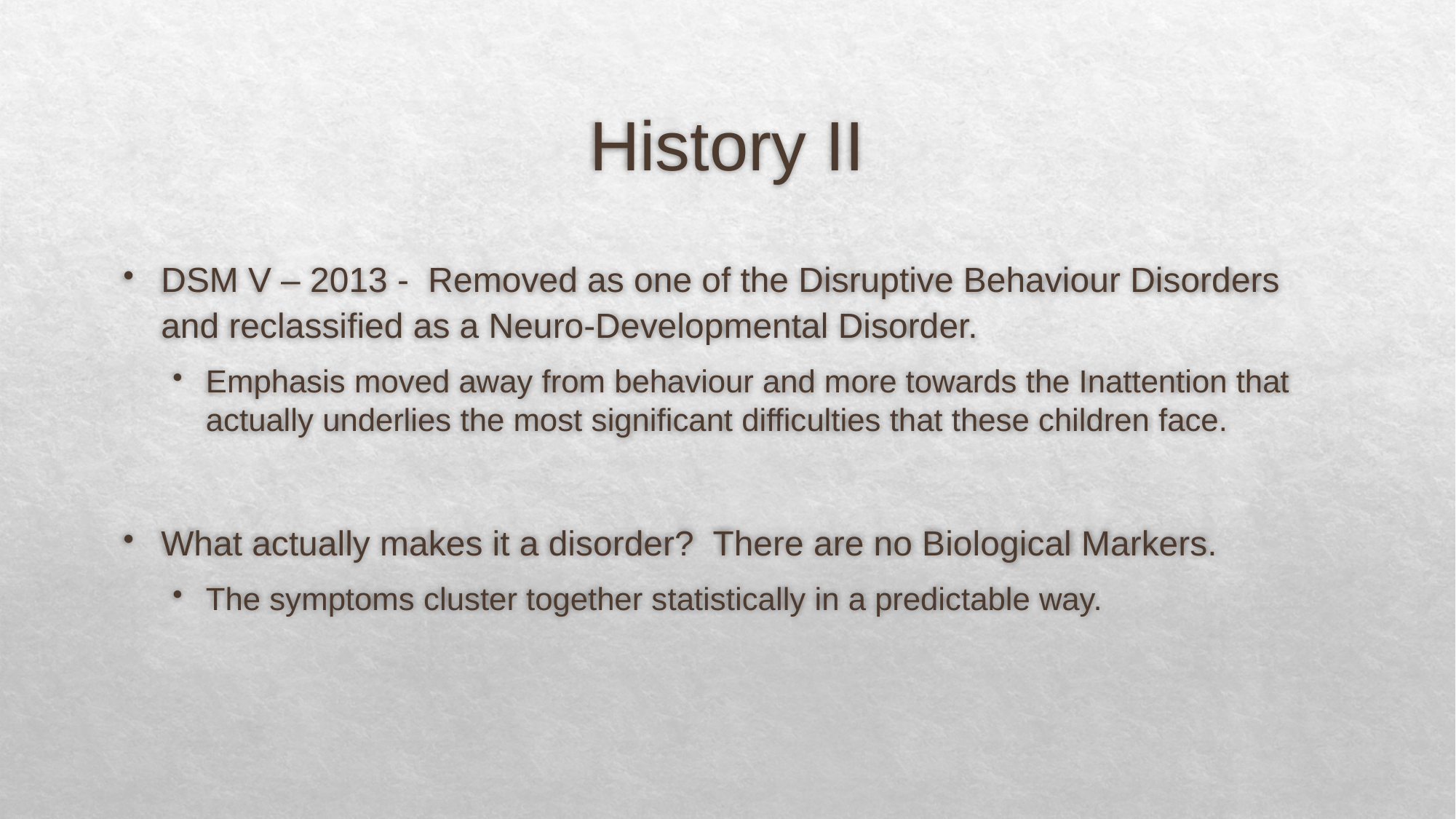

# History II
DSM V – 2013 -  Removed as one of the Disruptive Behaviour Disorders and reclassified as a Neuro-Developmental Disorder.
Emphasis moved away from behaviour and more towards the Inattention that actually underlies the most significant difficulties that these children face.

What actually makes it a disorder?  There are no Biological Markers.
The symptoms cluster together statistically in a predictable way.